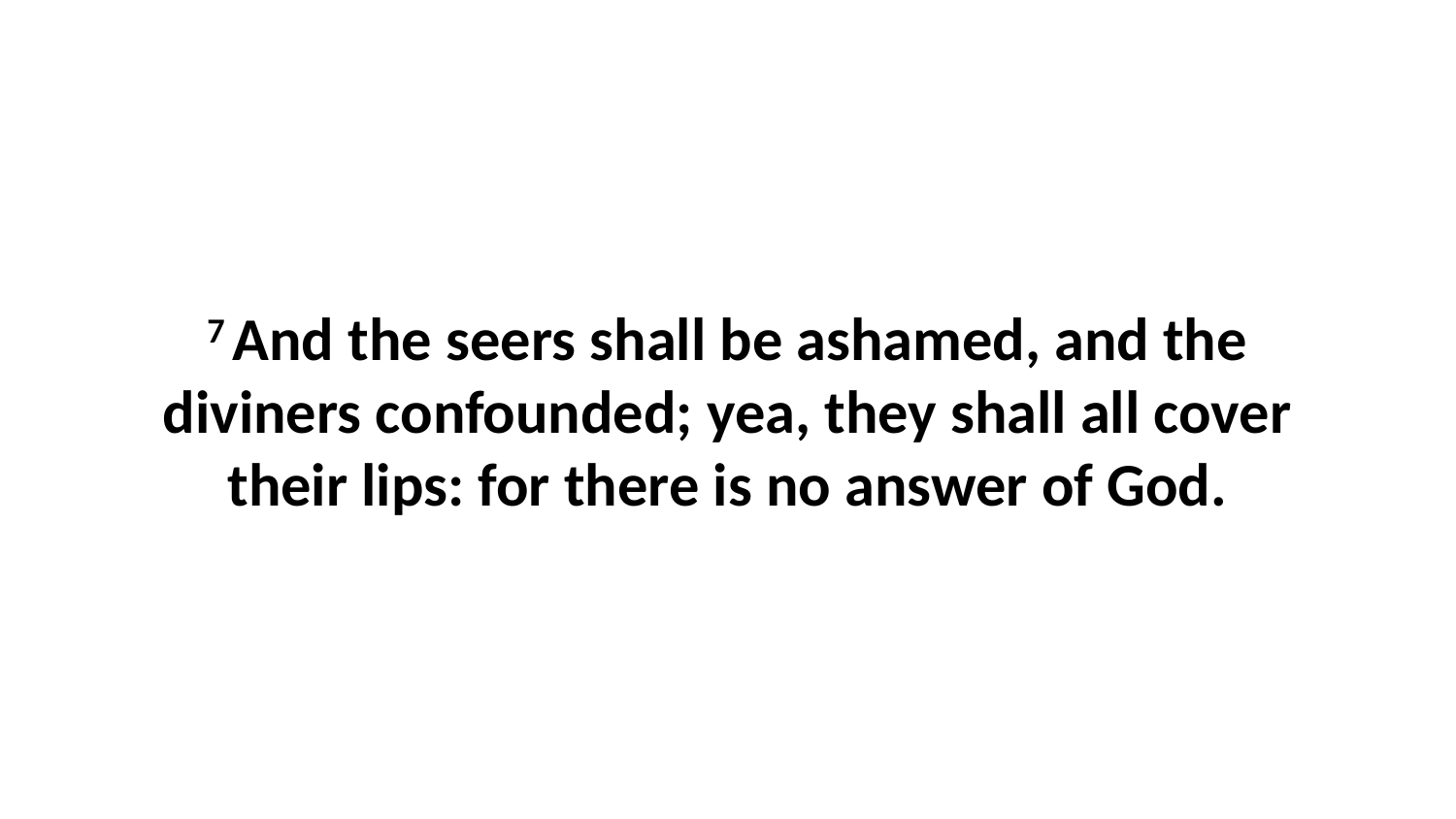

7 And the seers shall be ashamed, and the diviners confounded; yea, they shall all cover their lips: for there is no answer of God.